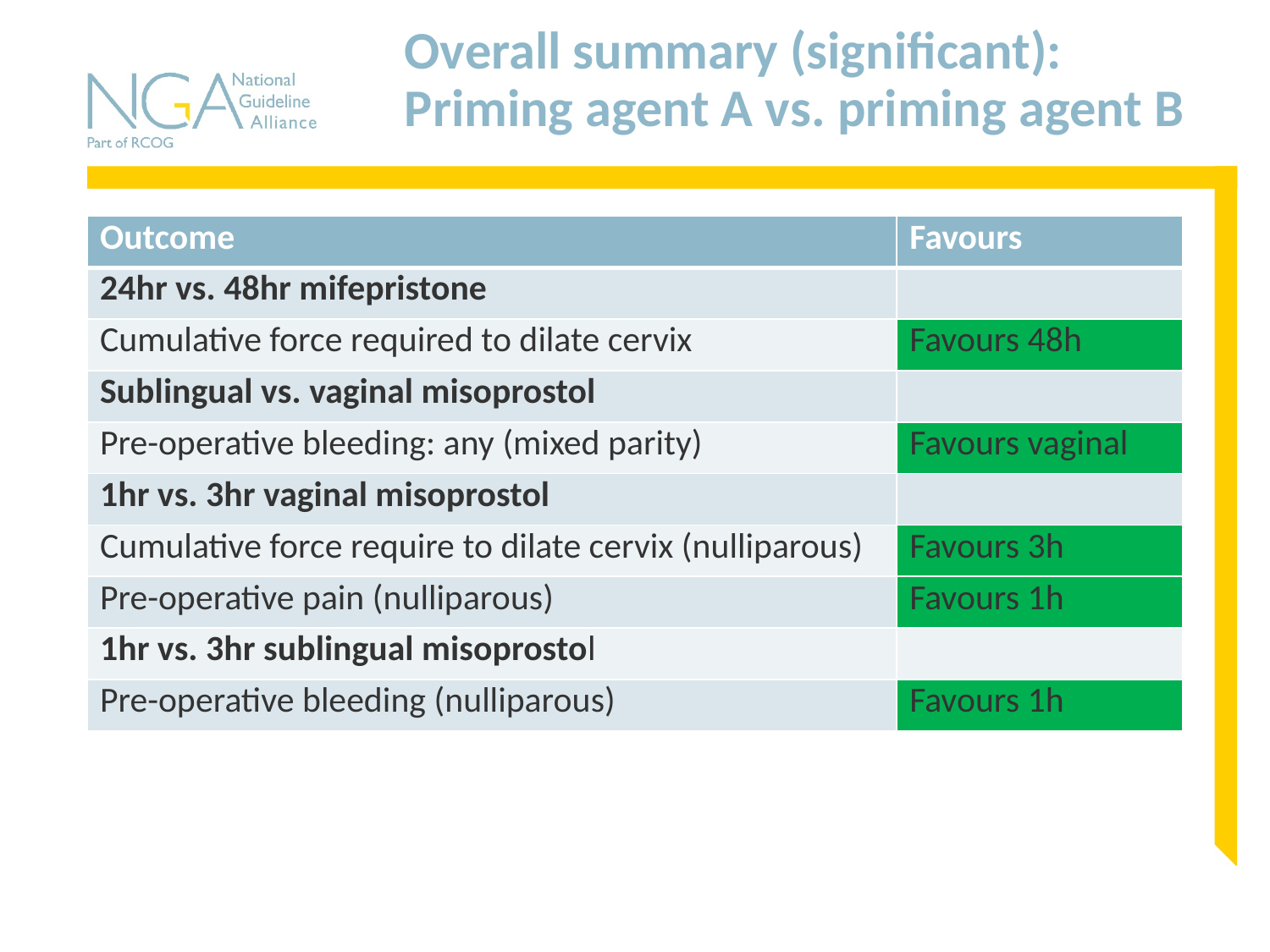

# Overall summary (significant): Priming agent A vs. priming agent B
| Outcome | Favours |
| --- | --- |
| 24hr vs. 48hr mifepristone |  |
| Cumulative force required to dilate cervix | Favours 48h |
| Sublingual vs. vaginal misoprostol |  |
| Pre-operative bleeding: any (mixed parity) | Favours vaginal |
| 1hr vs. 3hr vaginal misoprostol |  |
| Cumulative force require to dilate cervix (nulliparous) | Favours 3h |
| Pre-operative pain (nulliparous) | Favours 1h |
| 1hr vs. 3hr sublingual misoprostol |  |
| Pre-operative bleeding (nulliparous) | Favours 1h |